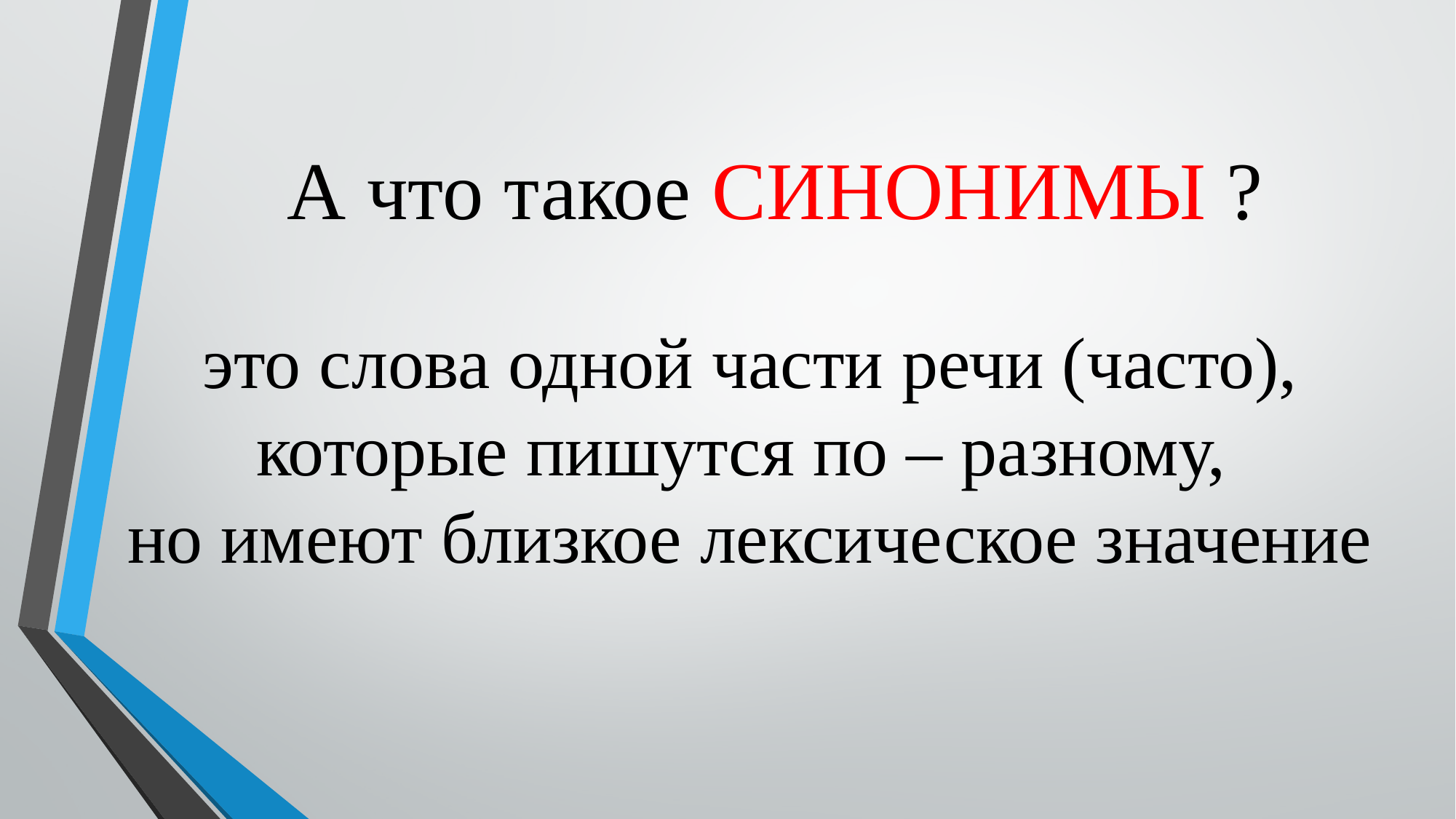

# А что такое СИНОНИМЫ ?
это слова одной части речи (часто), которые пишутся по – разному,
но имеют близкое лексическое значение